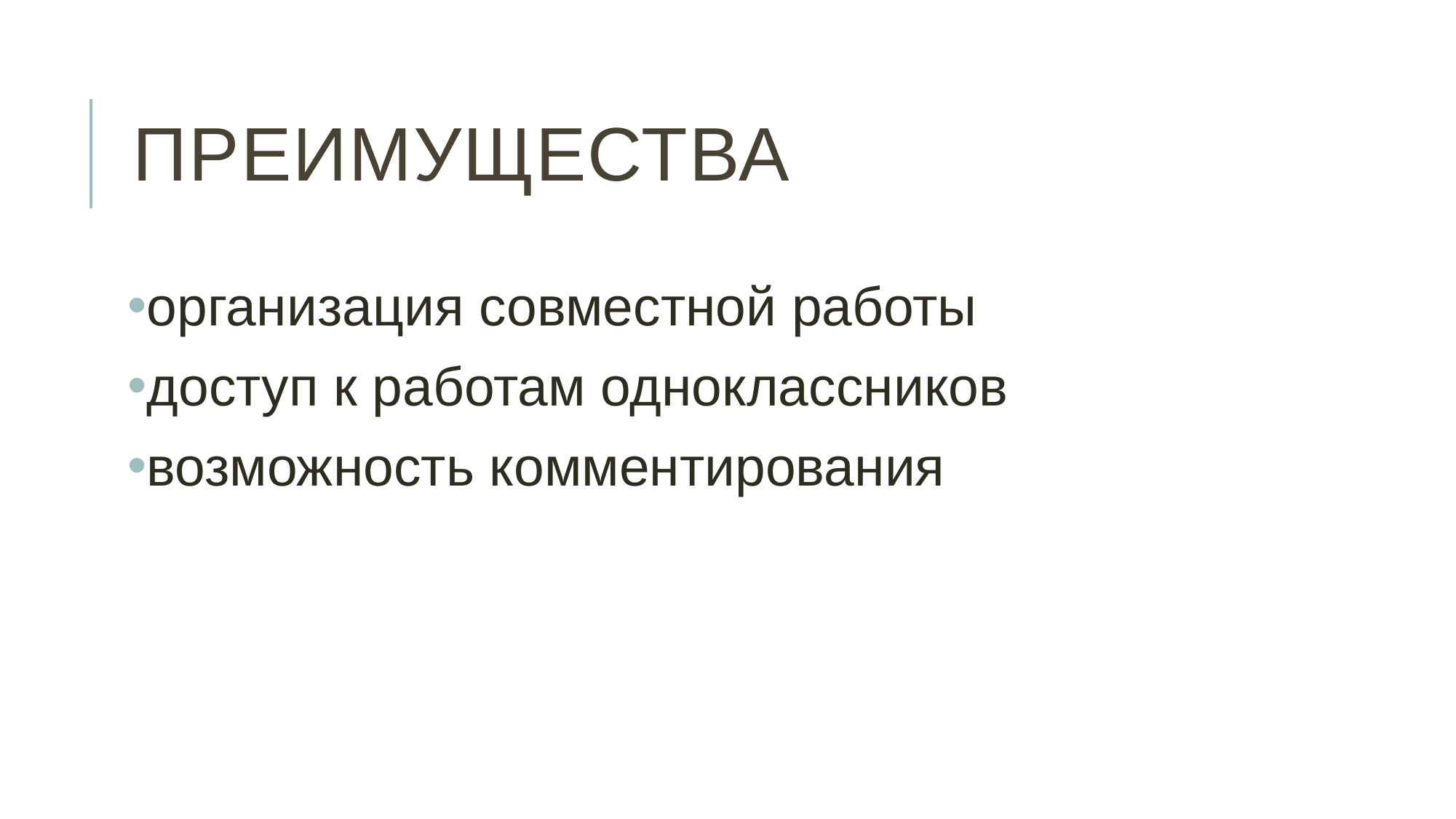

# преимущества
организация совместной работы
доступ к работам одноклассников
возможность комментирования